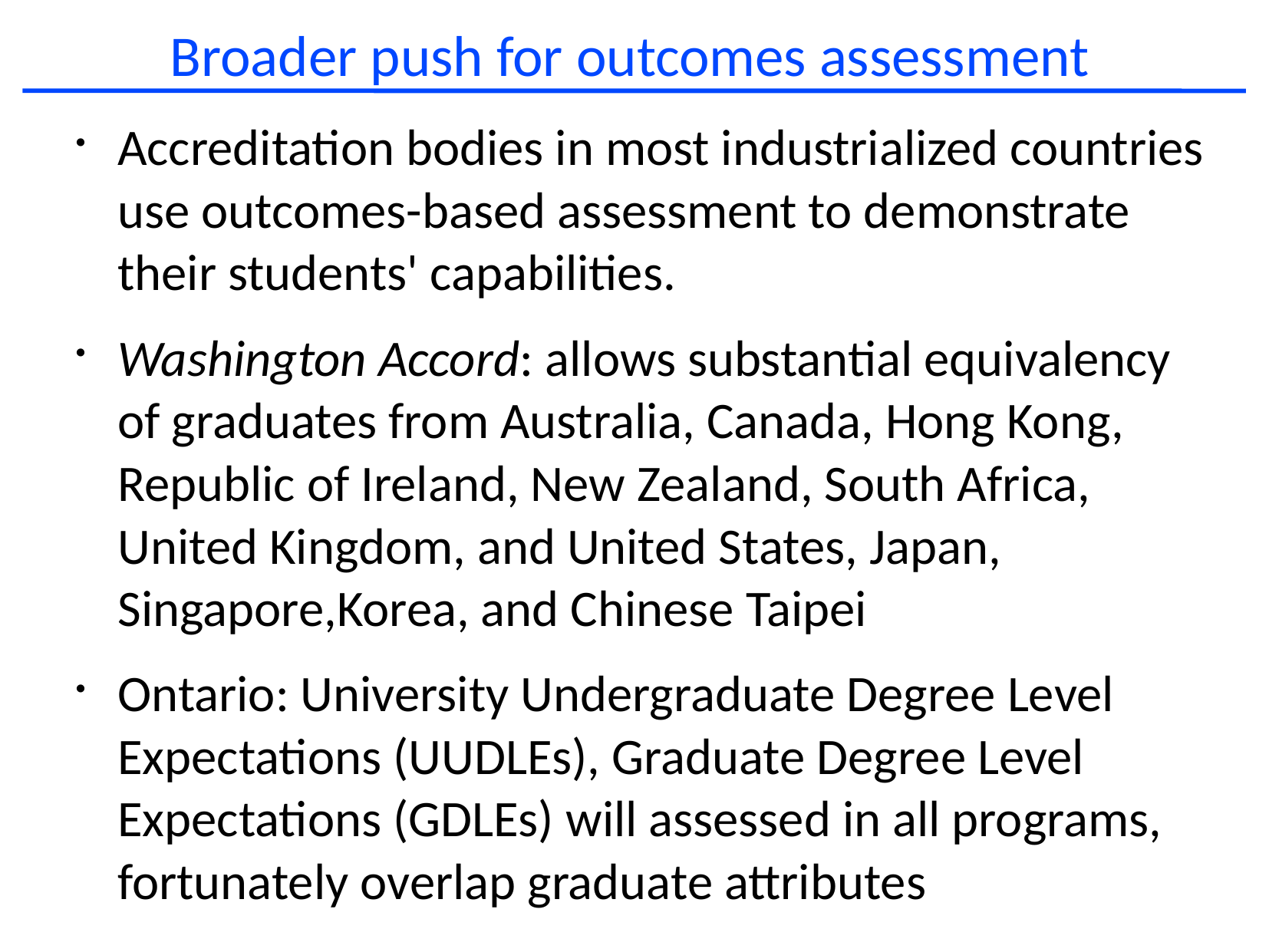

# Broader push for outcomes assessment
Accreditation bodies in most industrialized countries use outcomes-based assessment to demonstrate their students' capabilities.
Washington Accord: allows substantial equivalency of graduates from Australia, Canada, Hong Kong, Republic of Ireland, New Zealand, South Africa, United Kingdom, and United States, Japan, Singapore,Korea, and Chinese Taipei
Ontario: University Undergraduate Degree Level Expectations (UUDLEs), Graduate Degree Level Expectations (GDLEs) will assessed in all programs, fortunately overlap graduate attributes